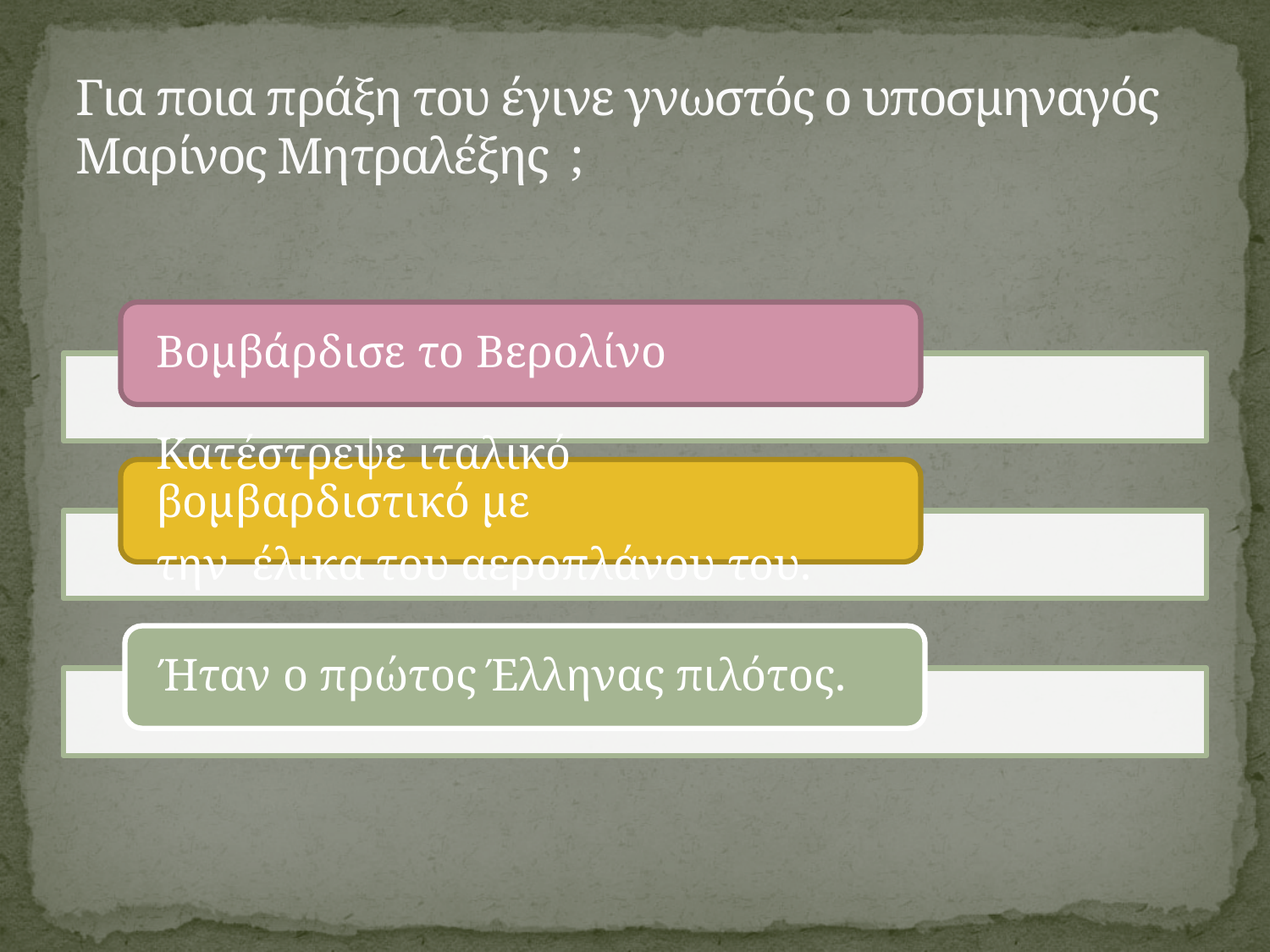

# Για ποια πράξη του έγινε γνωστός ο υποσμηναγός Μαρίνος Μητραλέξης  ;
Βομβάρδισε το Βερολίνο
Κατέστρεψε ιταλικό βομβαρδιστικό με
την  έλικα του αεροπλάνου του.
Ήταν ο πρώτος Έλληνας πιλότος.